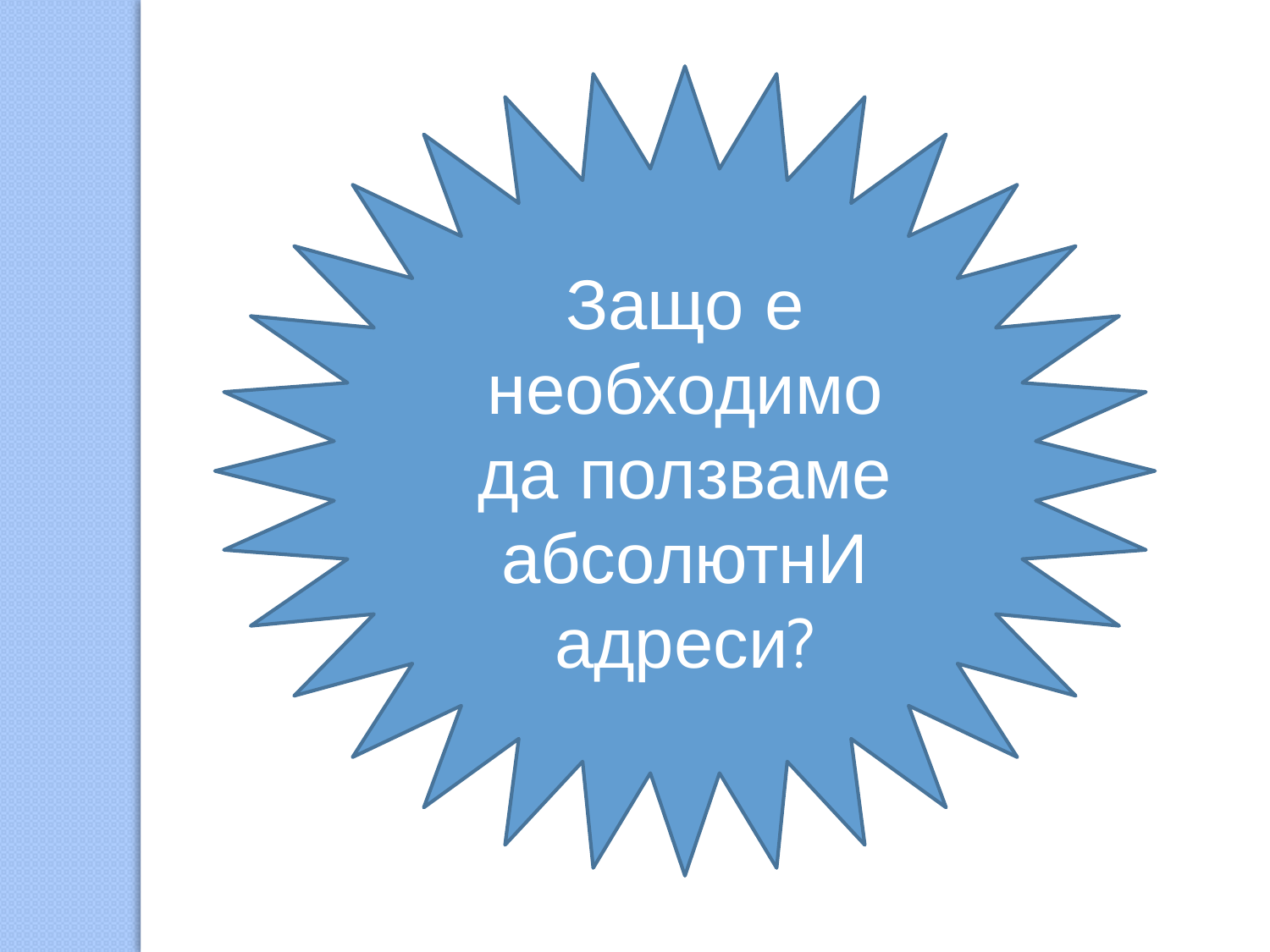

Защо е необходимо да ползваме абсолютнИ адреси?